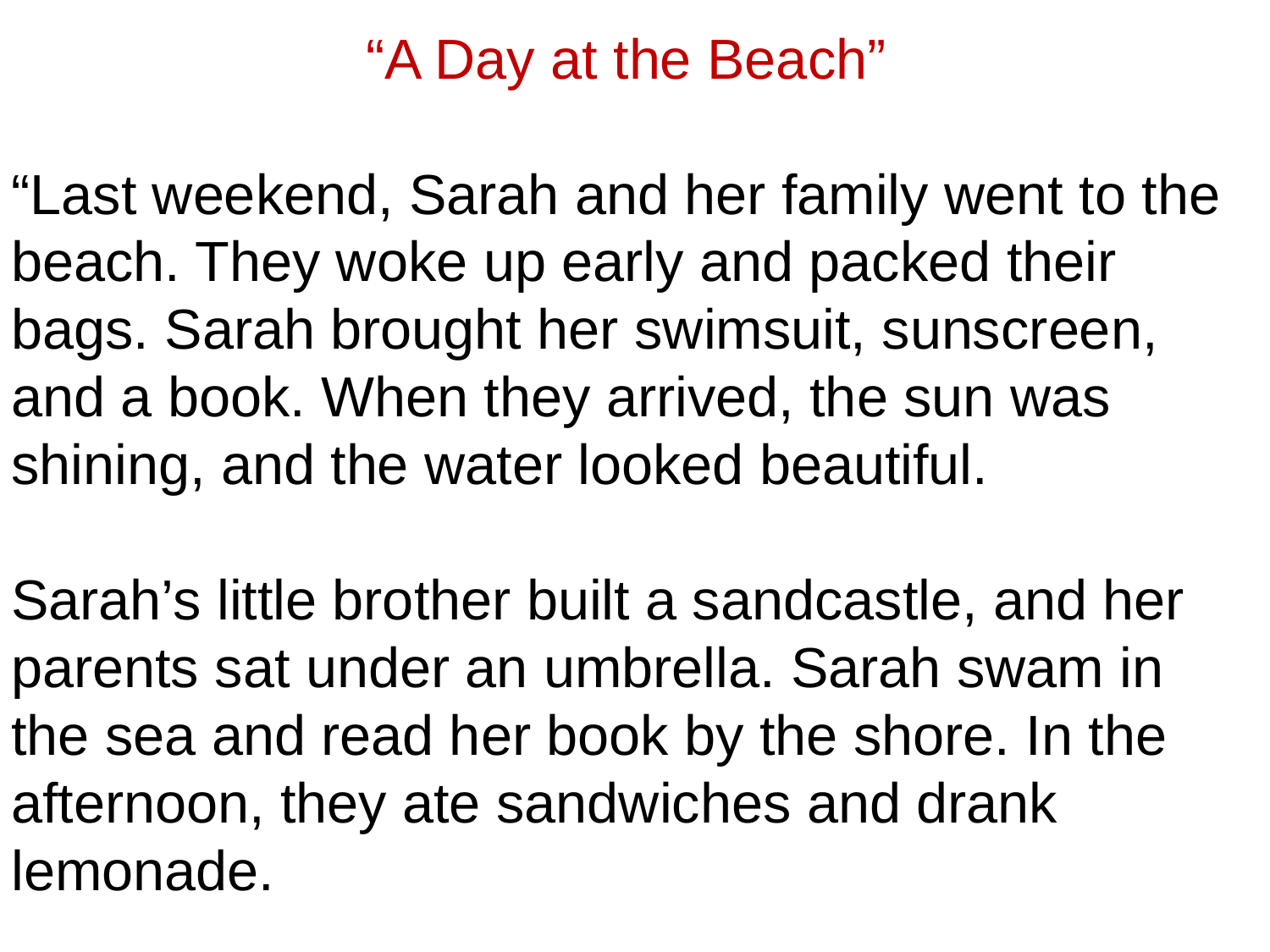

“A Day at the Beach”

“Last weekend, Sarah and her family went to the beach. They woke up early and packed their bags. Sarah brought her swimsuit, sunscreen, and a book. When they arrived, the sun was shining, and the water looked beautiful.

Sarah’s little brother built a sandcastle, and her parents sat under an umbrella. Sarah swam in the sea and read her book by the shore. In the afternoon, they ate sandwiches and drank lemonade.

At sunset, they packed up and went home. It was a perfect day, and Sarah felt happy and relaxed.”